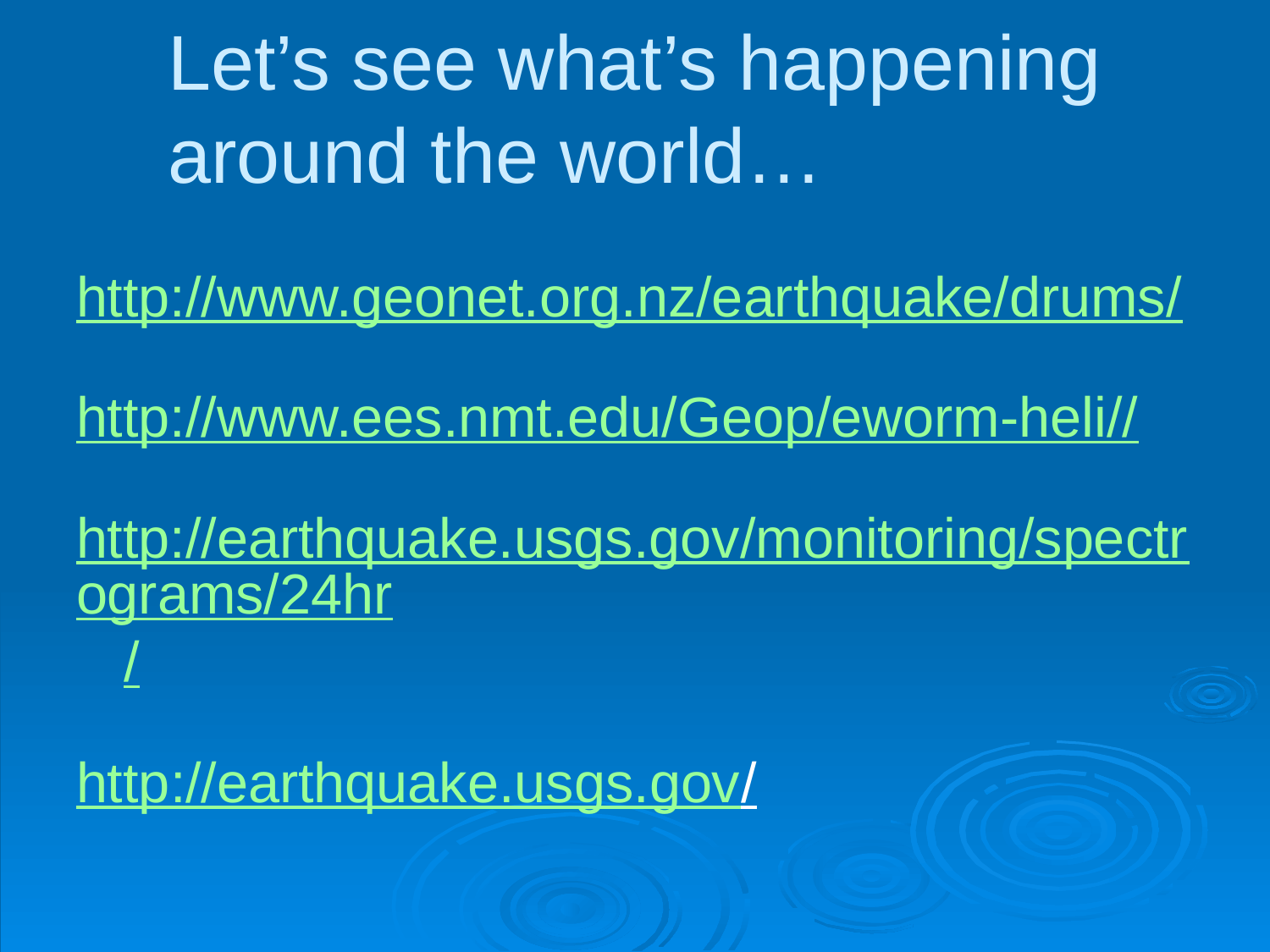

# Let’s see what’s happening around the world…
http://www.geonet.org.nz/earthquake/drums/
http://www.ees.nmt.edu/Geop/eworm-heli//
http://earthquake.usgs.gov/monitoring/spectrograms/24hr/
http://earthquake.usgs.gov/